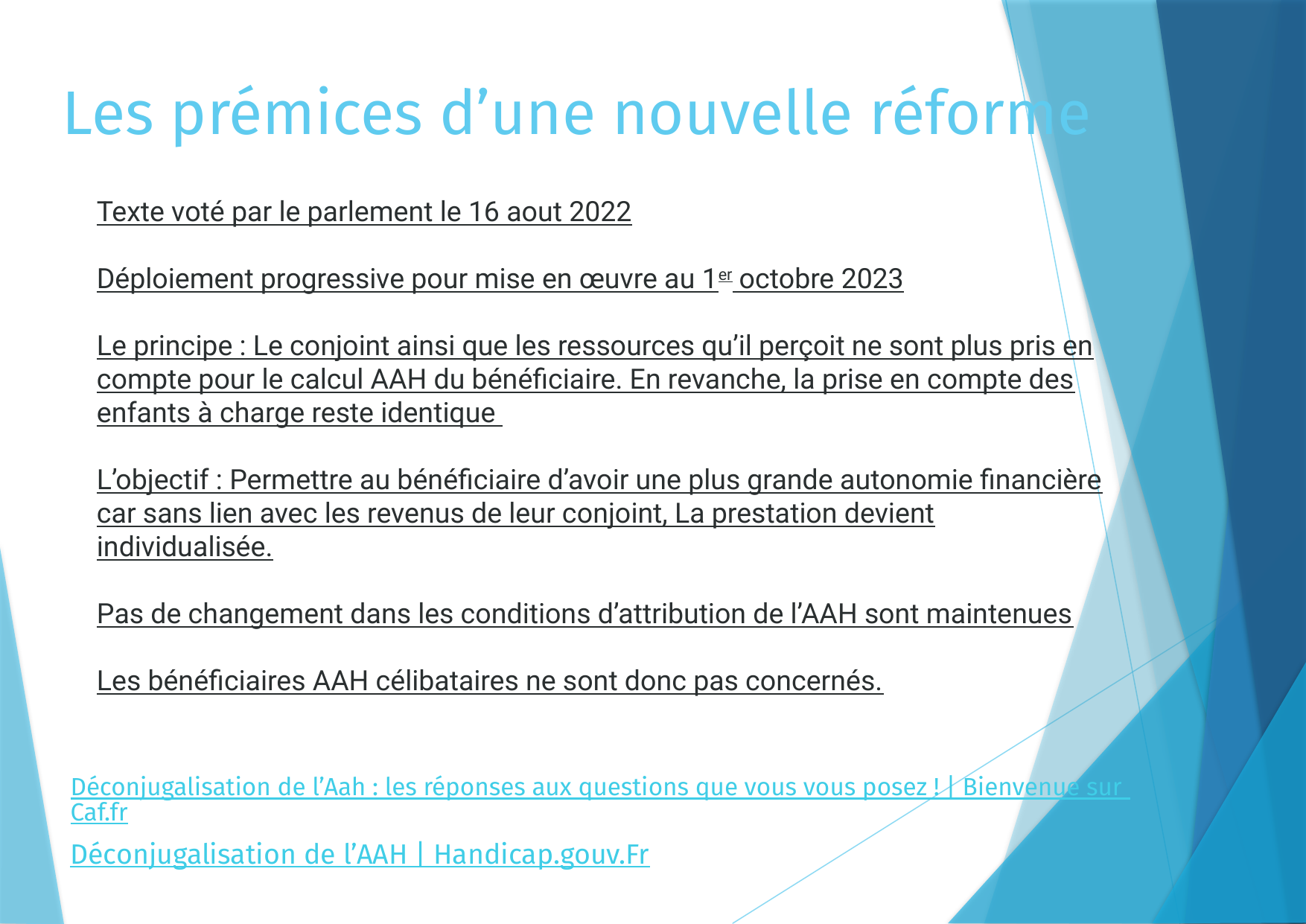

Les prémices d’une nouvelle réforme
Texte voté par le parlement le 16 aout 2022

Déploiement progressive pour mise en œuvre au 1er octobre 2023

Le principe : Le conjoint ainsi que les ressources qu’il perçoit ne sont plus pris en compte pour le calcul AAH du bénéficiaire. En revanche, la prise en compte des enfants à charge reste identique

L’objectif : Permettre au bénéficiaire d’avoir une plus grande autonomie financière car sans lien avec les revenus de leur conjoint, La prestation devient individualisée.

Pas de changement dans les conditions d’attribution de l’AAH sont maintenues

Les bénéficiaires AAH célibataires ne sont donc pas concernés.

# Déconjugalisation de l’Aah : les réponses aux questions que vous vous posez ! | Bienvenue sur Caf.fr
Déconjugalisation de l’AAH | Handicap.gouv.Fr